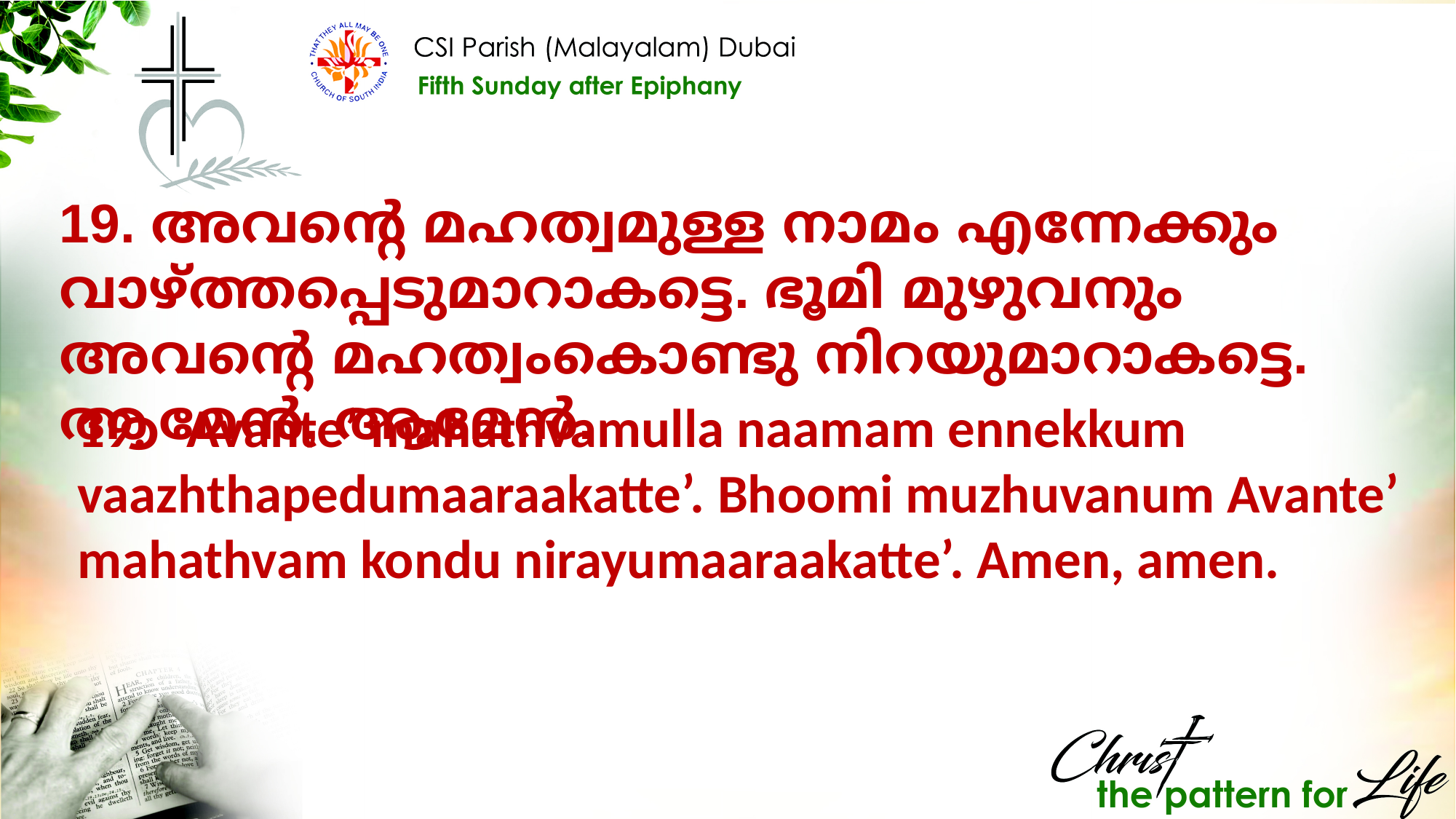

19. അവന്റെ മഹത്വമുള്ള നാമം എന്നേക്കും വാഴ്ത്തപ്പെടുമാറാകട്ടെ. ഭൂമി മുഴുവനും അവന്റെ മഹത്വംകൊണ്ടു നിറയുമാറാകട്ടെ. ആമേൻ, ആമേൻ.
19.	Avante’ mahathvamulla naamam ennekkum vaazhthapedumaaraakatte’. Bhoomi muzhuvanum Avante’ mahathvam kondu nirayumaaraakatte’. Amen, amen.